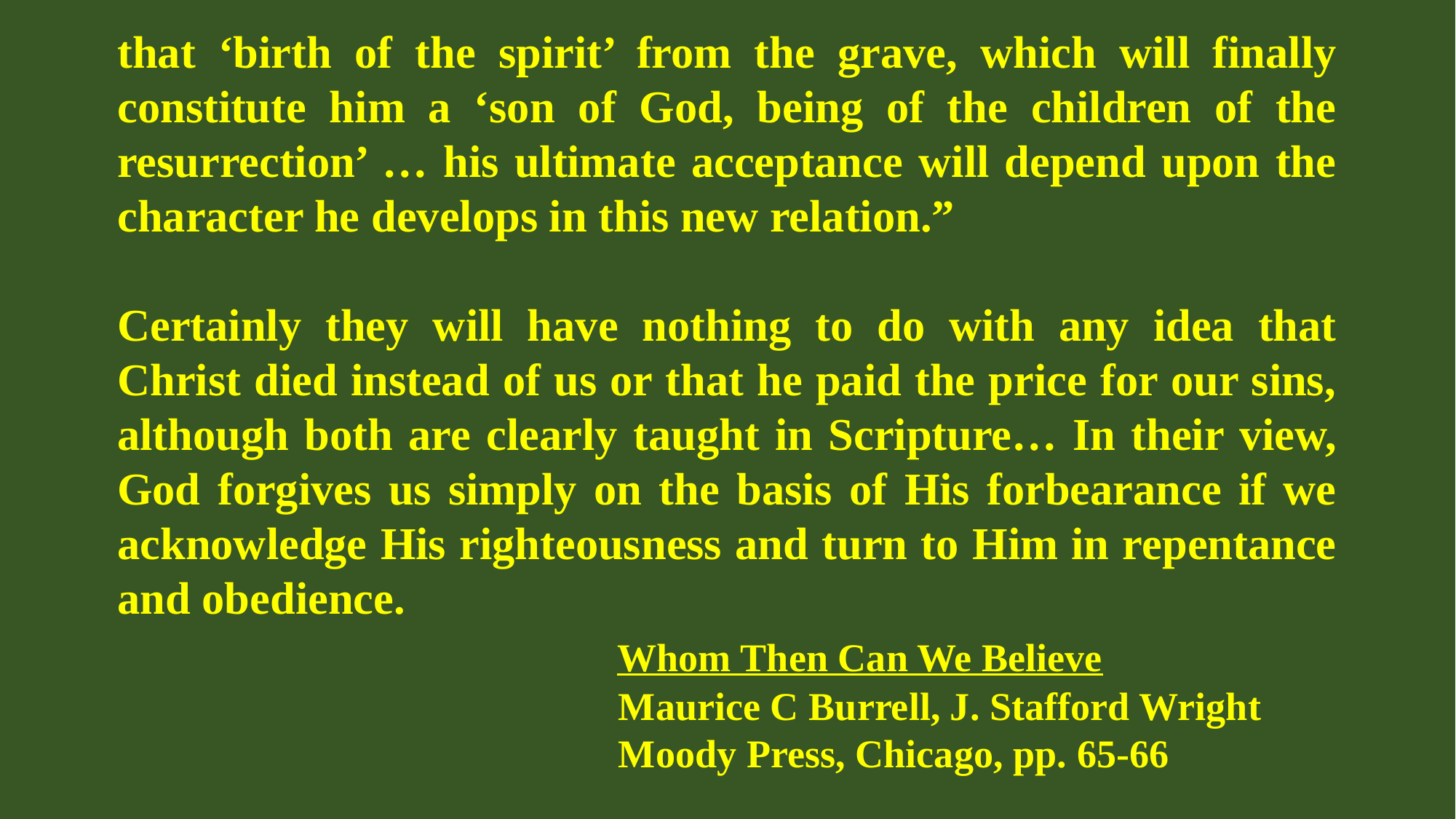

that ‘birth of the spirit’ from the grave, which will finally constitute him a ‘son of God, being of the children of the resurrection’ … his ultimate acceptance will depend upon the character he develops in this new relation.”

Certainly they will have nothing to do with any idea that Christ died instead of us or that he paid the price for our sins, although both are clearly taught in Scripture… In their view, God forgives us simply on the basis of His forbearance if we acknowledge His righteousness and turn to Him in repentance and obedience.
                                         Whom Then Can We Believe
                                                   Maurice C Burrell, J. Stafford Wright
                                                   Moody Press, Chicago, pp. 65-66